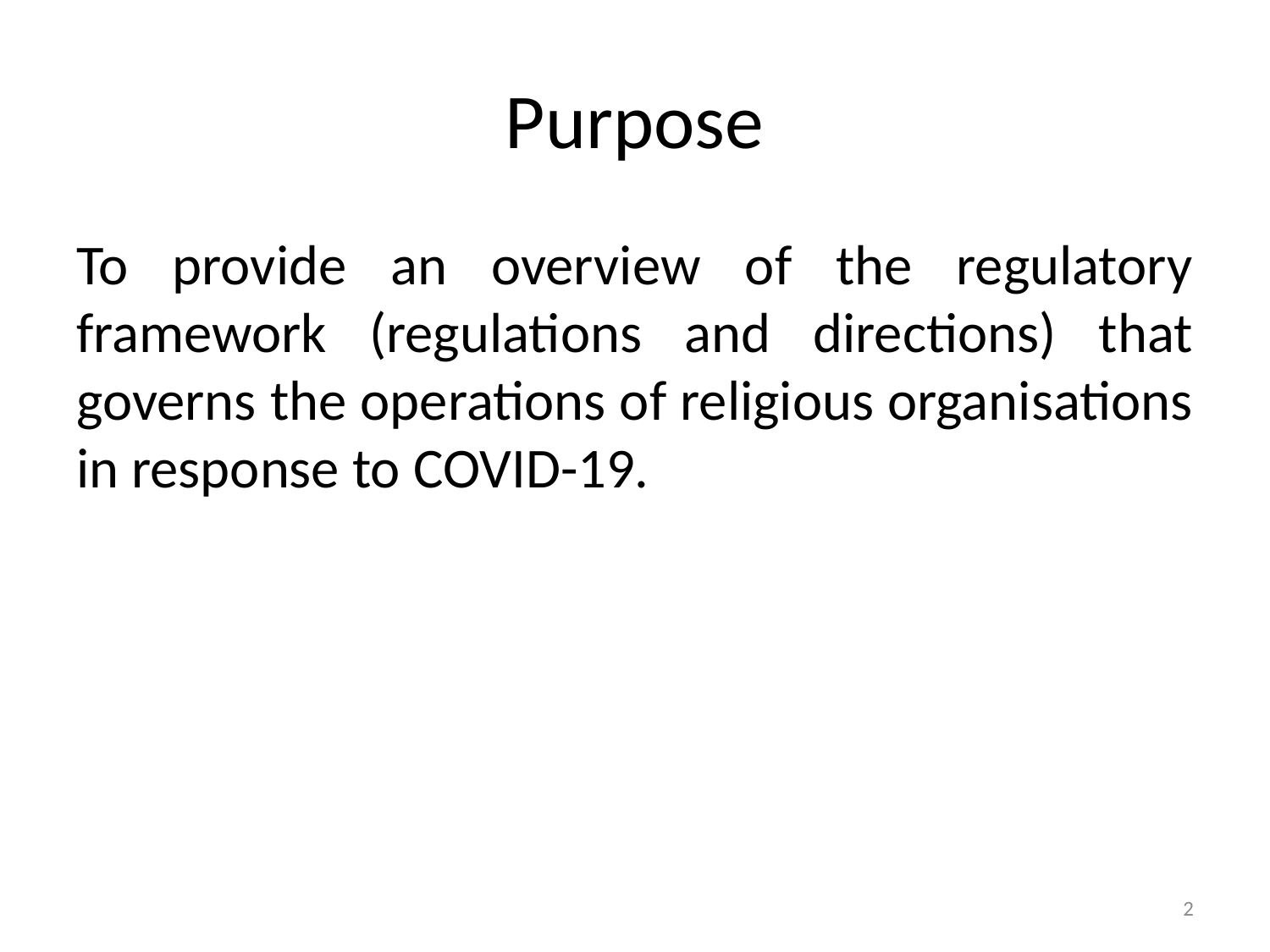

# Purpose
To provide an overview of the regulatory framework (regulations and directions) that governs the operations of religious organisations in response to COVID-19.

2